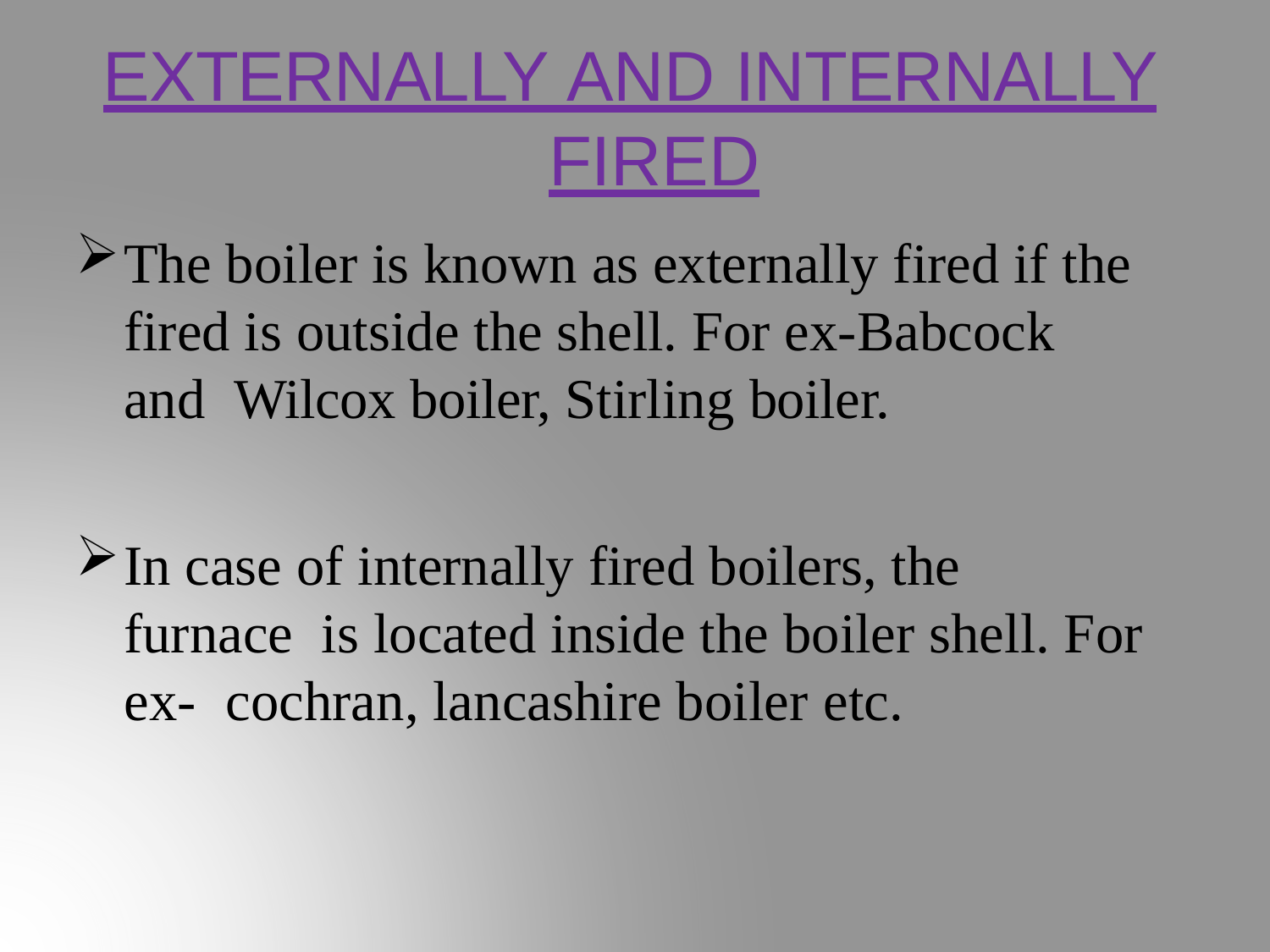

# EXTERNALLY AND INTERNALLY  FIRED
The boiler is known as externally fired if the  fired is outside the shell. For ex-Babcock and  Wilcox boiler, Stirling boiler.

In case of internally fired boilers, the furnace  is located inside the boiler shell. For ex-  cochran, lancashire boiler etc.